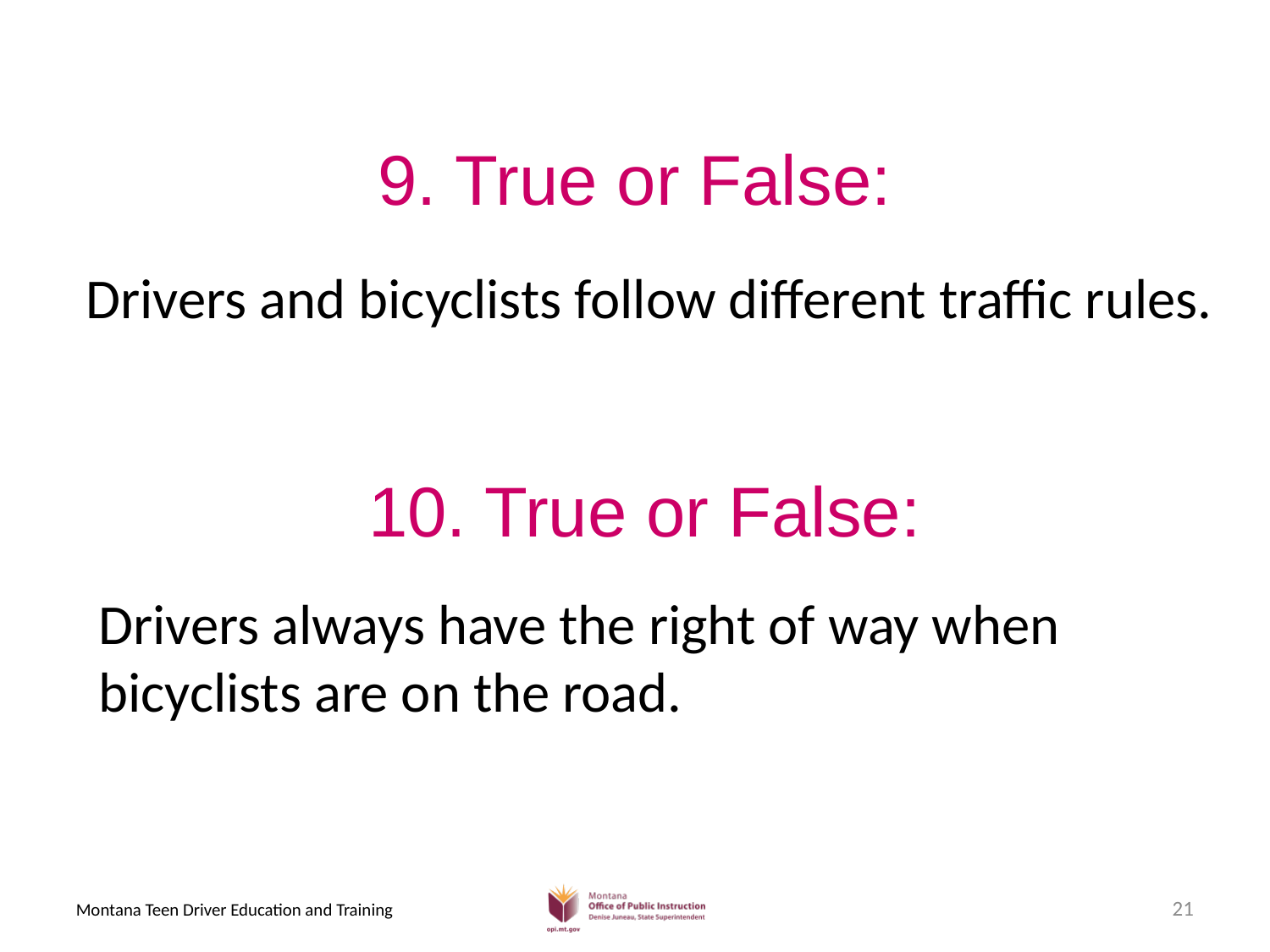

# 9. True or False:
Drivers and bicyclists follow different traffic rules.
10. True or False:
Drivers always have the right of way when bicyclists are on the road.
21